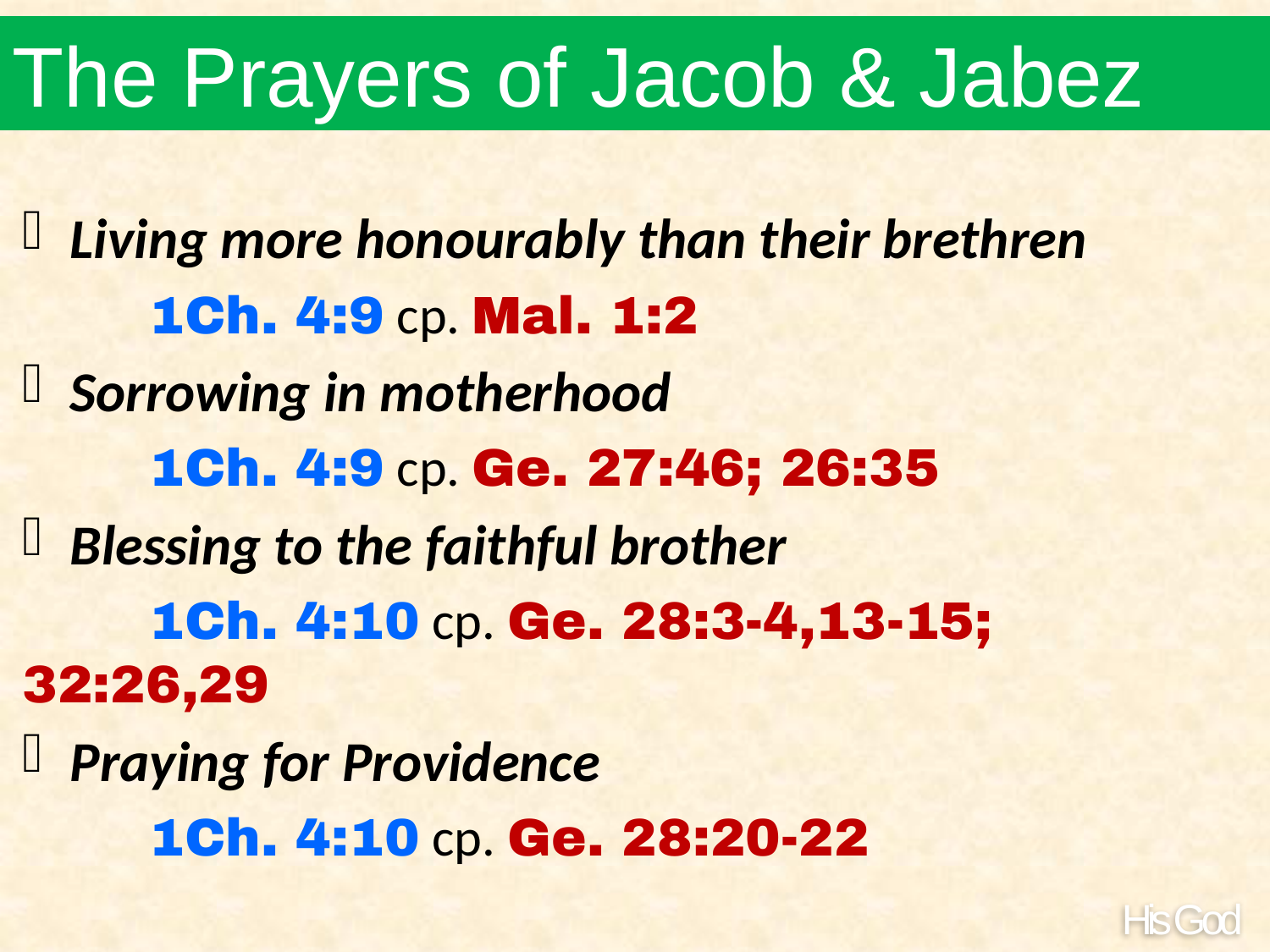

The Prayers of Jacob & Jabez
Living more honourably than their brethren
	1Ch. 4:9 cp. Mal. 1:2
Sorrowing in motherhood
	1Ch. 4:9 cp. Ge. 27:46; 26:35
Blessing to the faithful brother
	1Ch. 4:10 cp. Ge. 28:3-4,13-15; 32:26,29
Praying for Providence
	1Ch. 4:10 cp. Ge. 28:20-22
His God